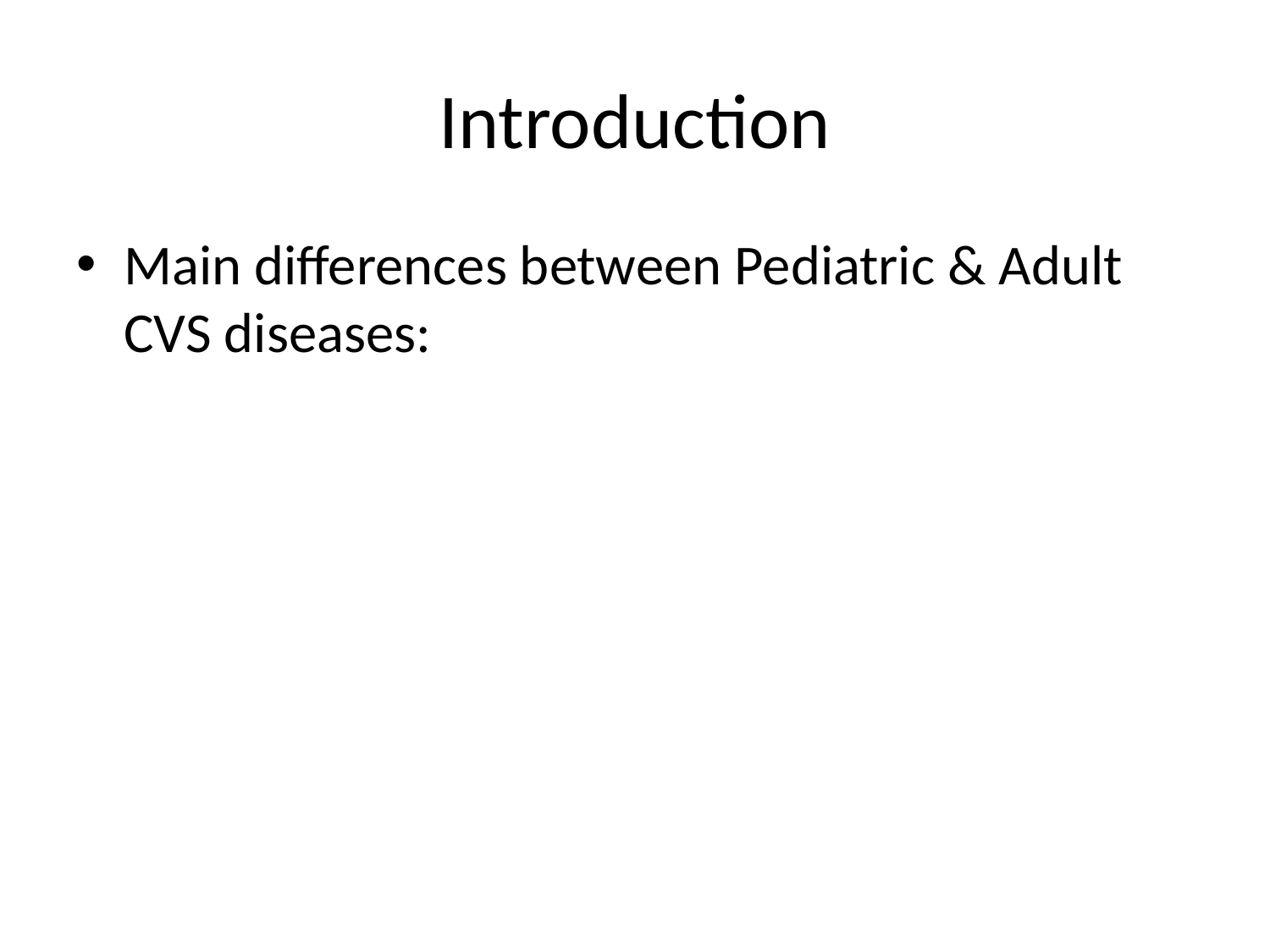

# Introduction
Main differences between Pediatric & Adult CVS diseases: